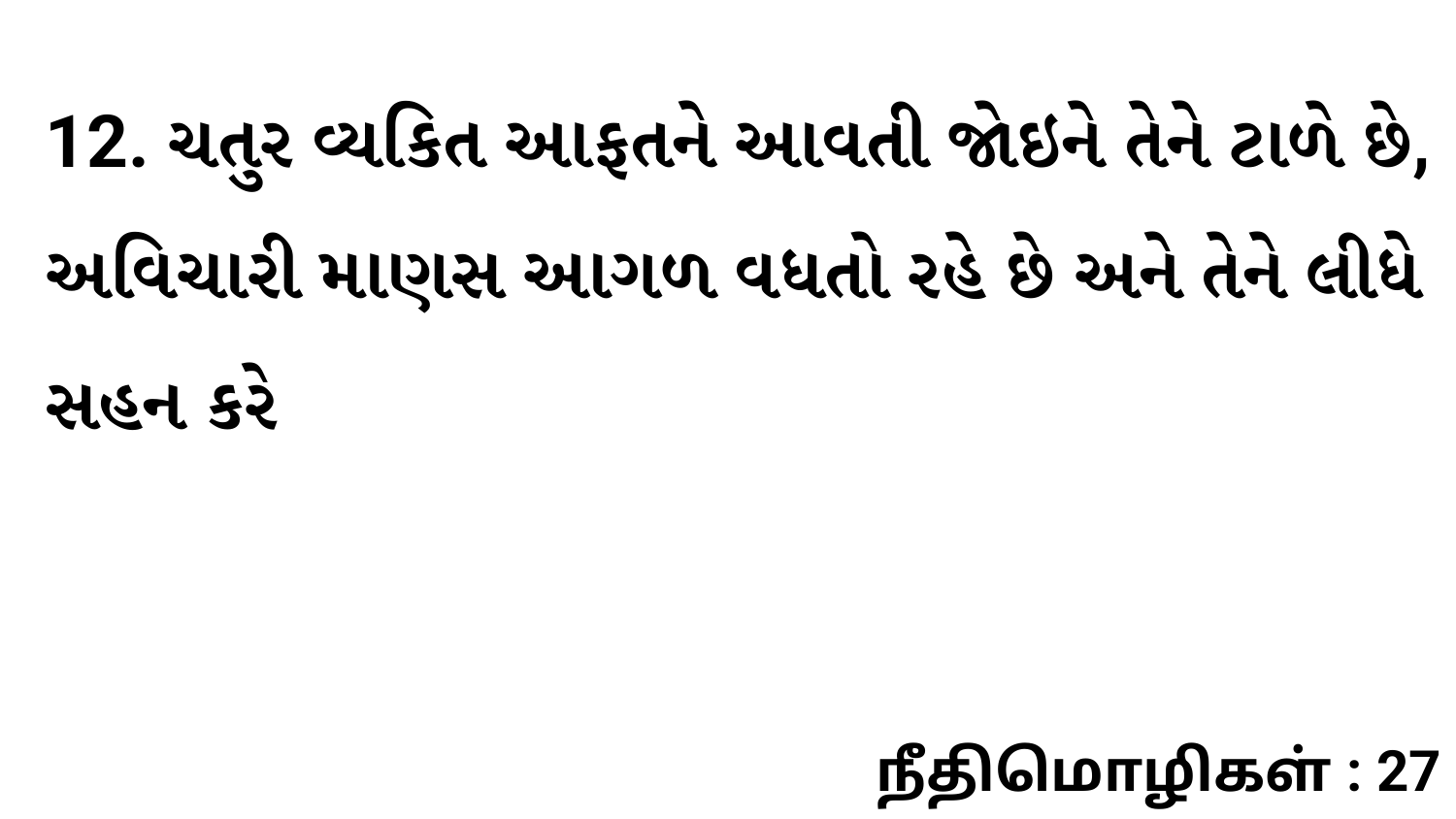

12. ચતુર વ્યકિત આફતને આવતી જોઇને તેને ટાળે છે, અવિચારી માણસ આગળ વધતો રહે છે અને તેને લીધે સહન કરે
நீதிமொழிகள் : 27